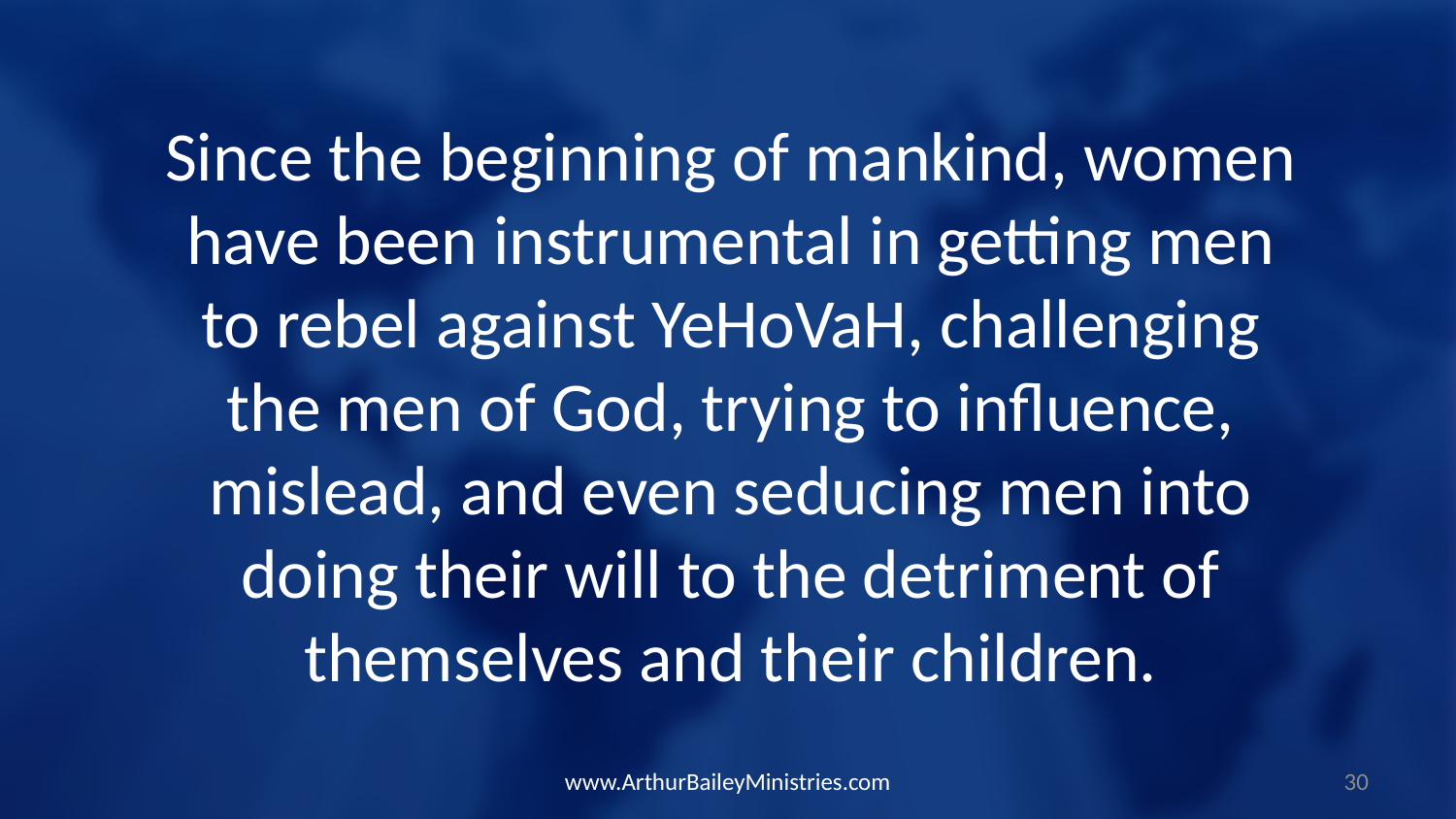

Since the beginning of mankind, women have been instrumental in getting men to rebel against YeHoVaH, challenging the men of God, trying to influence, mislead, and even seducing men into doing their will to the detriment of themselves and their children.

www.ArthurBaileyMinistries.com
30